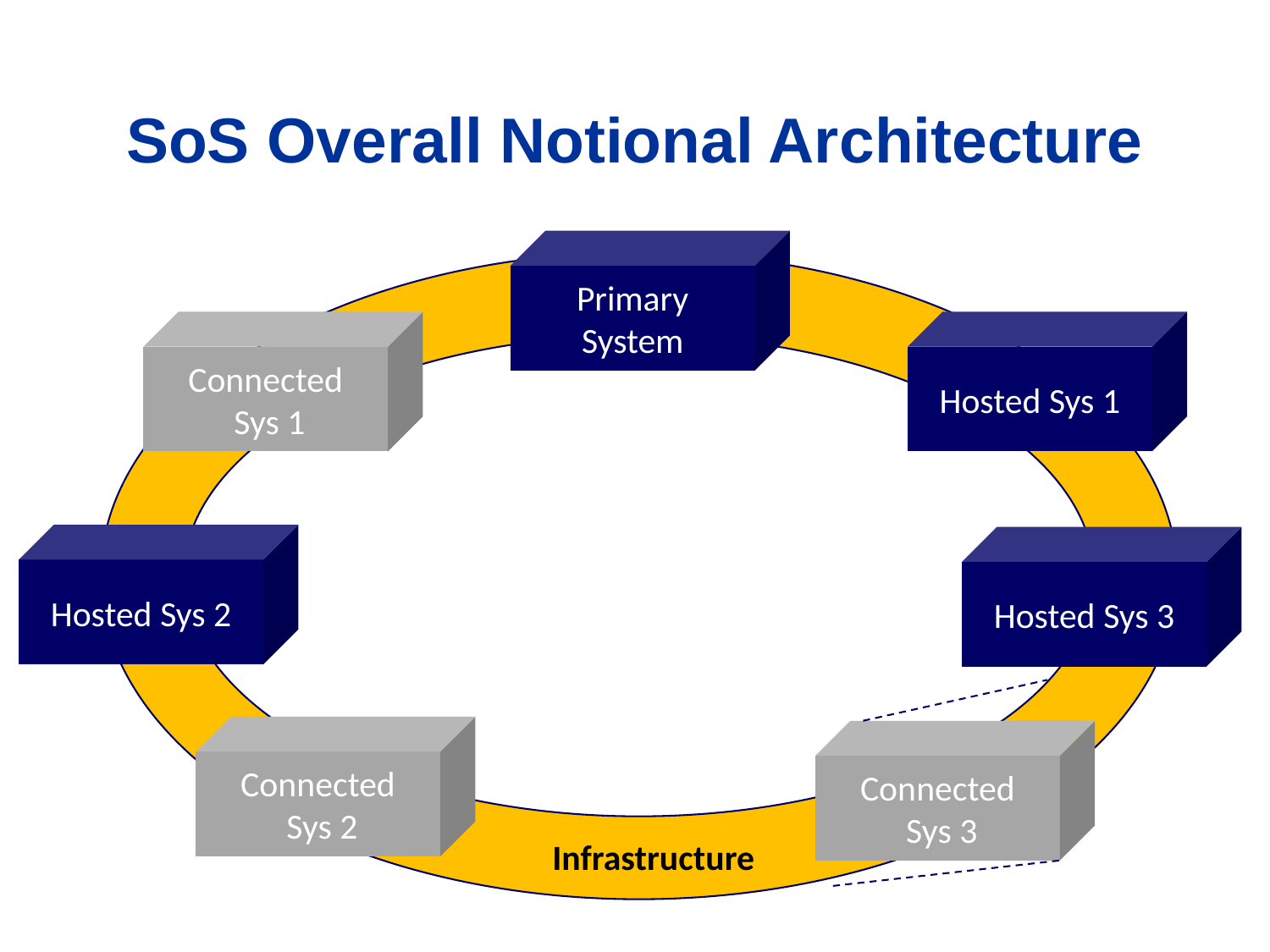

# SoS Overall Notional Architecture

Primary
System
Connected
 Sys 1
Hosted Sys 1
Hosted Sys 2
Hosted Sys 3
Connected
 Sys 2
Connected
 Sys 3
Infrastructure